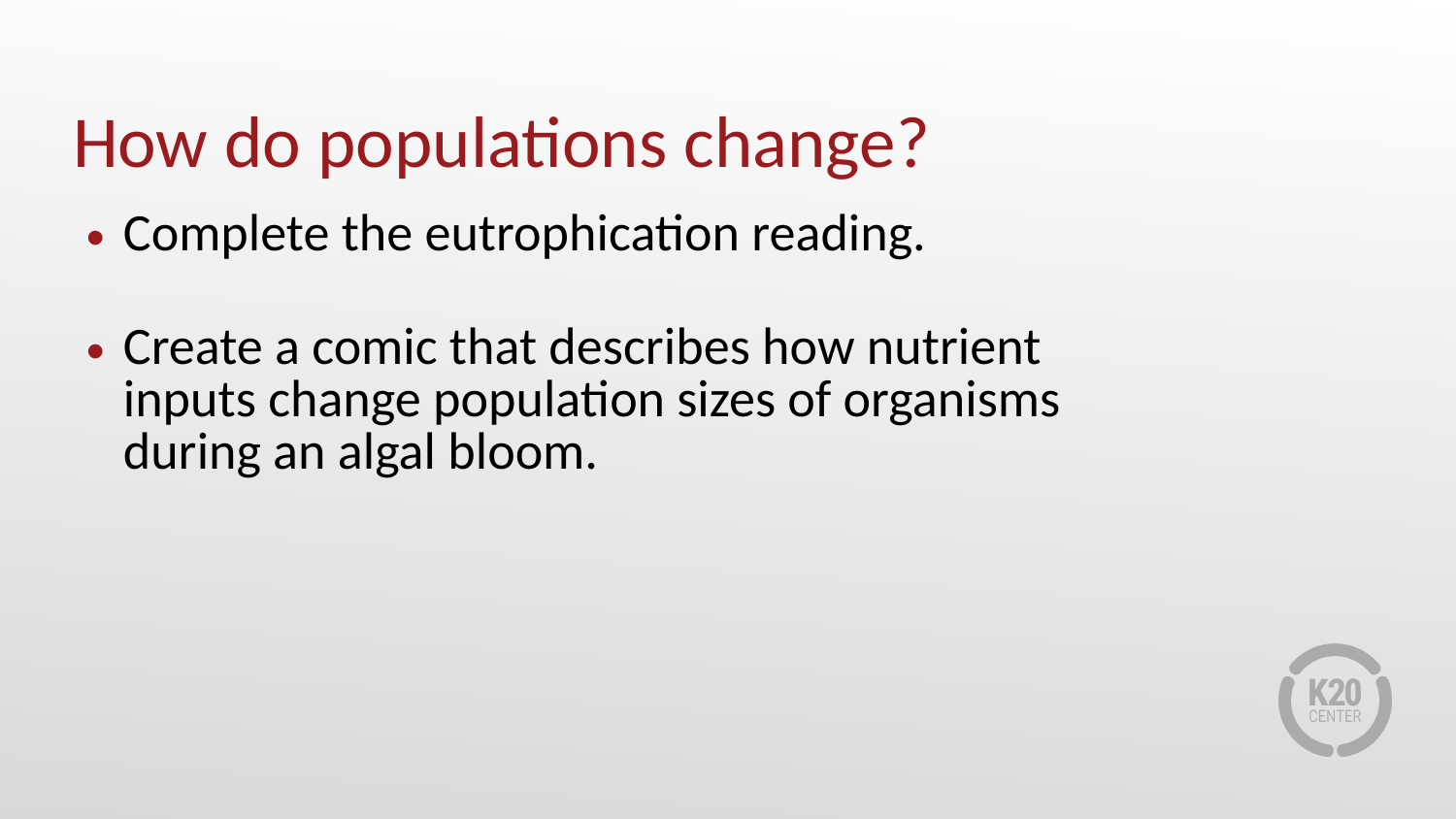

# How do populations change?
Complete the eutrophication reading.
Create a comic that describes how nutrient inputs change population sizes of organisms during an algal bloom.